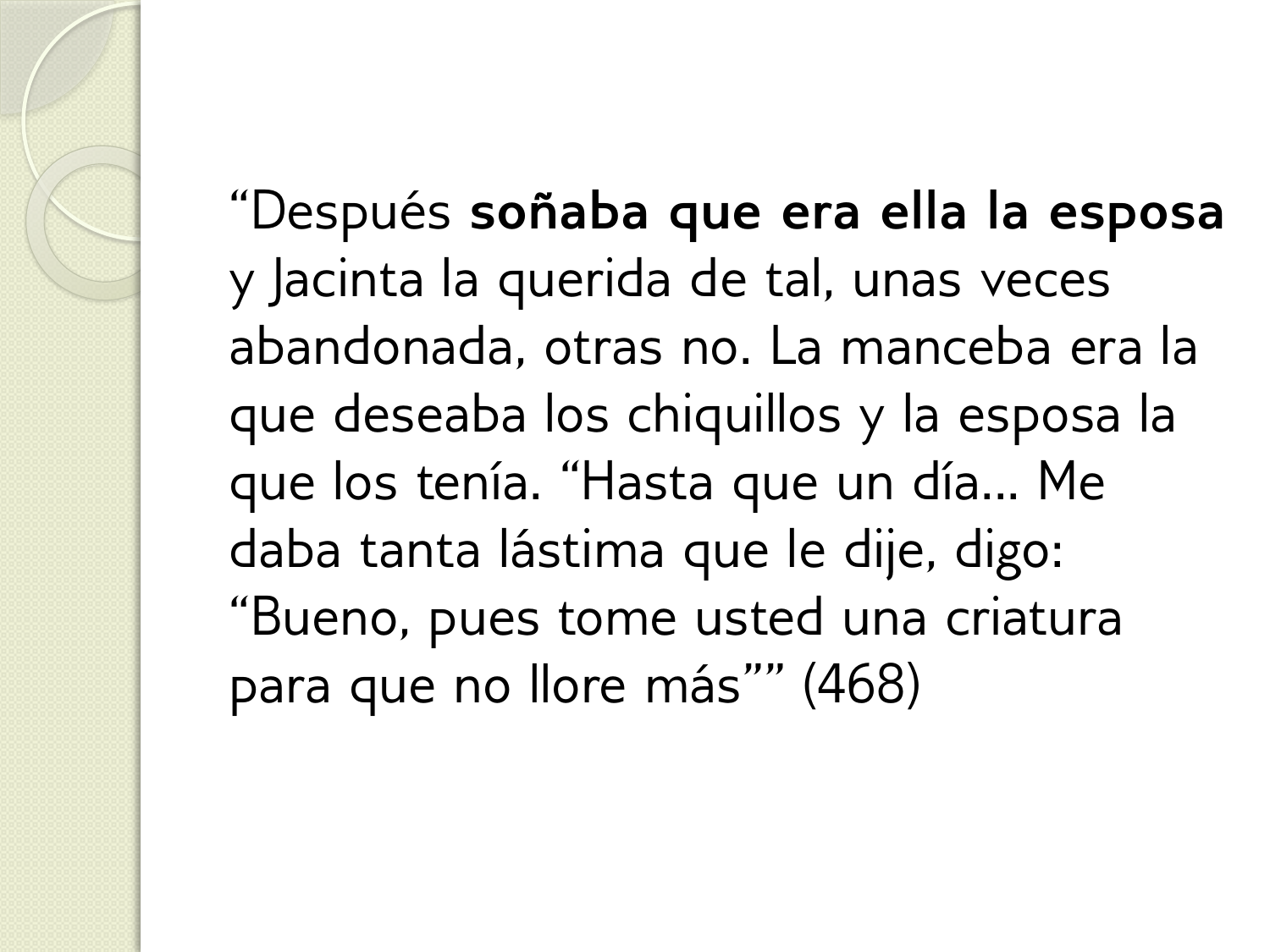

“Después soñaba que era ella la esposa y Jacinta la querida de tal, unas veces abandonada, otras no. La manceba era la que deseaba los chiquillos y la esposa la que los tenía. “Hasta que un día... Me daba tanta lástima que le dije, digo: “Bueno, pues tome usted una criatura para que no llore más”” (468)